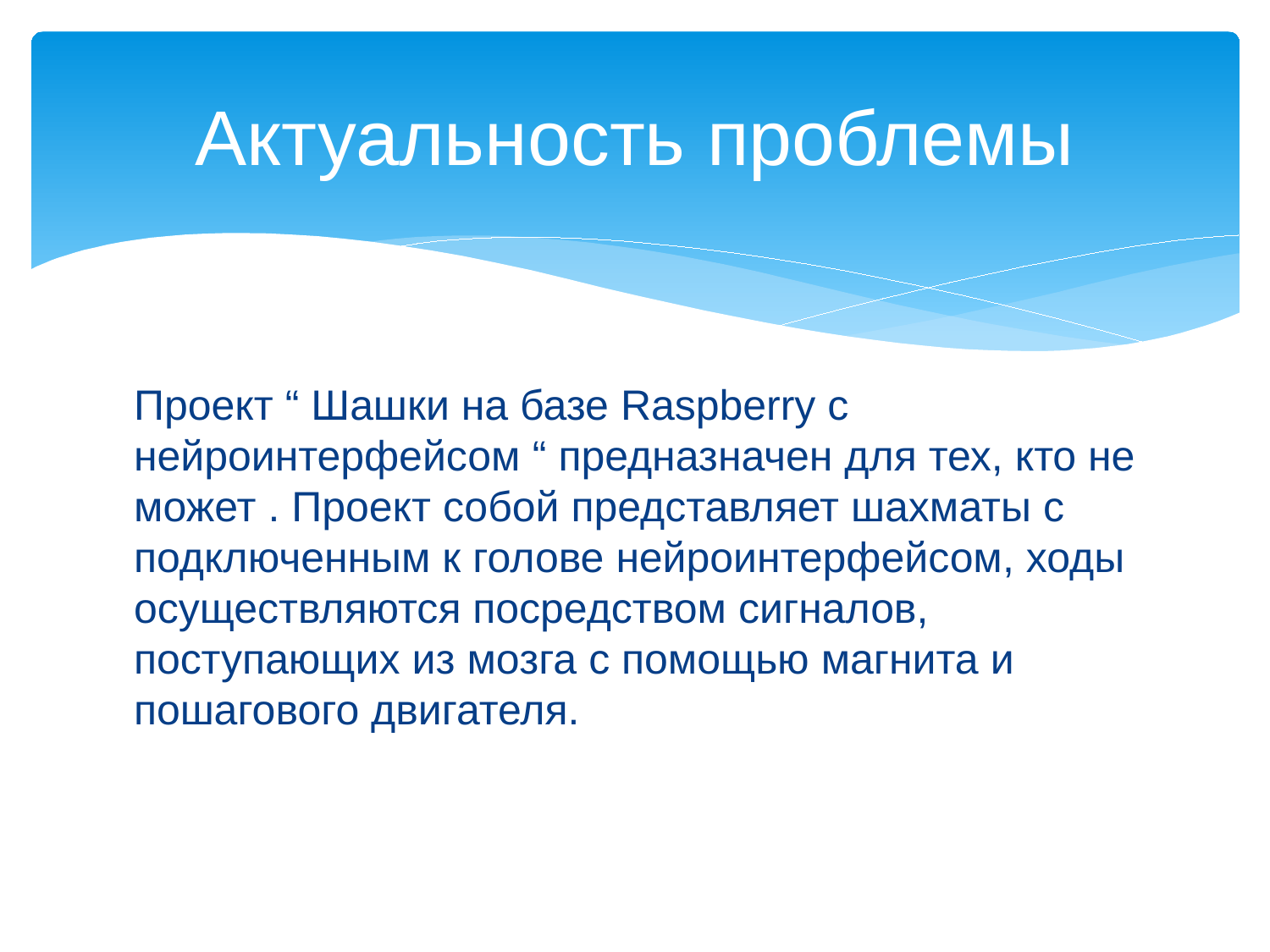

# Актуальность проблемы
Проект “ Шашки на базе Raspberry с нейроинтерфейсом “ предназначен для тех, кто не может . Проект собой представляет шахматы с подключенным к голове нейроинтерфейсом, ходы осуществляются посредством сигналов, поступающих из мозга с помощью магнита и пошагового двигателя.